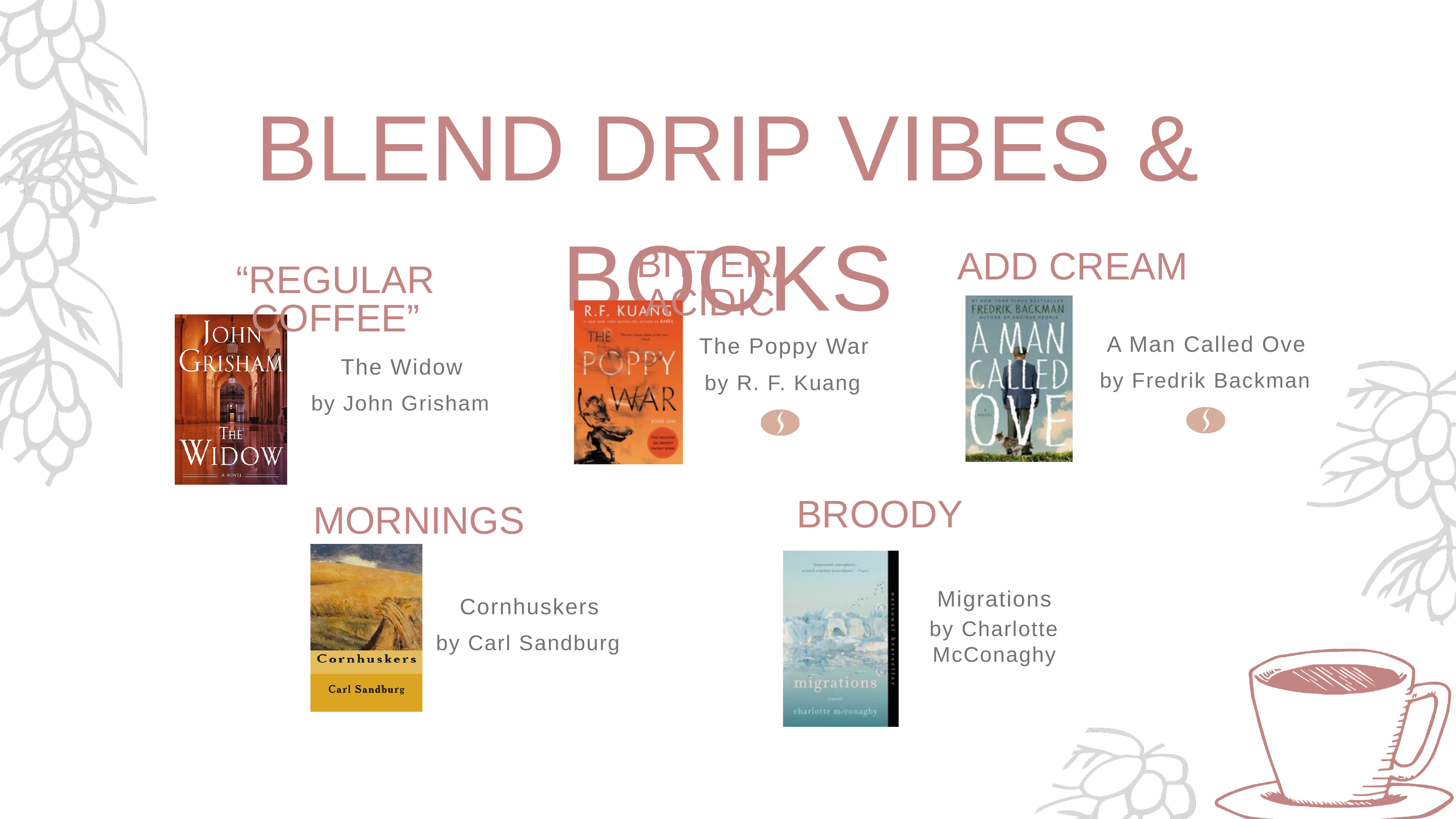

BLEND DRIP VIBES & BOOKS

BITTER/ACIDIC

The Poppy War
by R. F. Kuang

ADD CREAM

A Man Called Ove
by Fredrik Backman

“REGULAR COFFEE”
The Widow
by John Grisham

BROODY

Migrations
by Charlotte McConaghy
MORNINGS

Cornhuskers
by Carl Sandburg